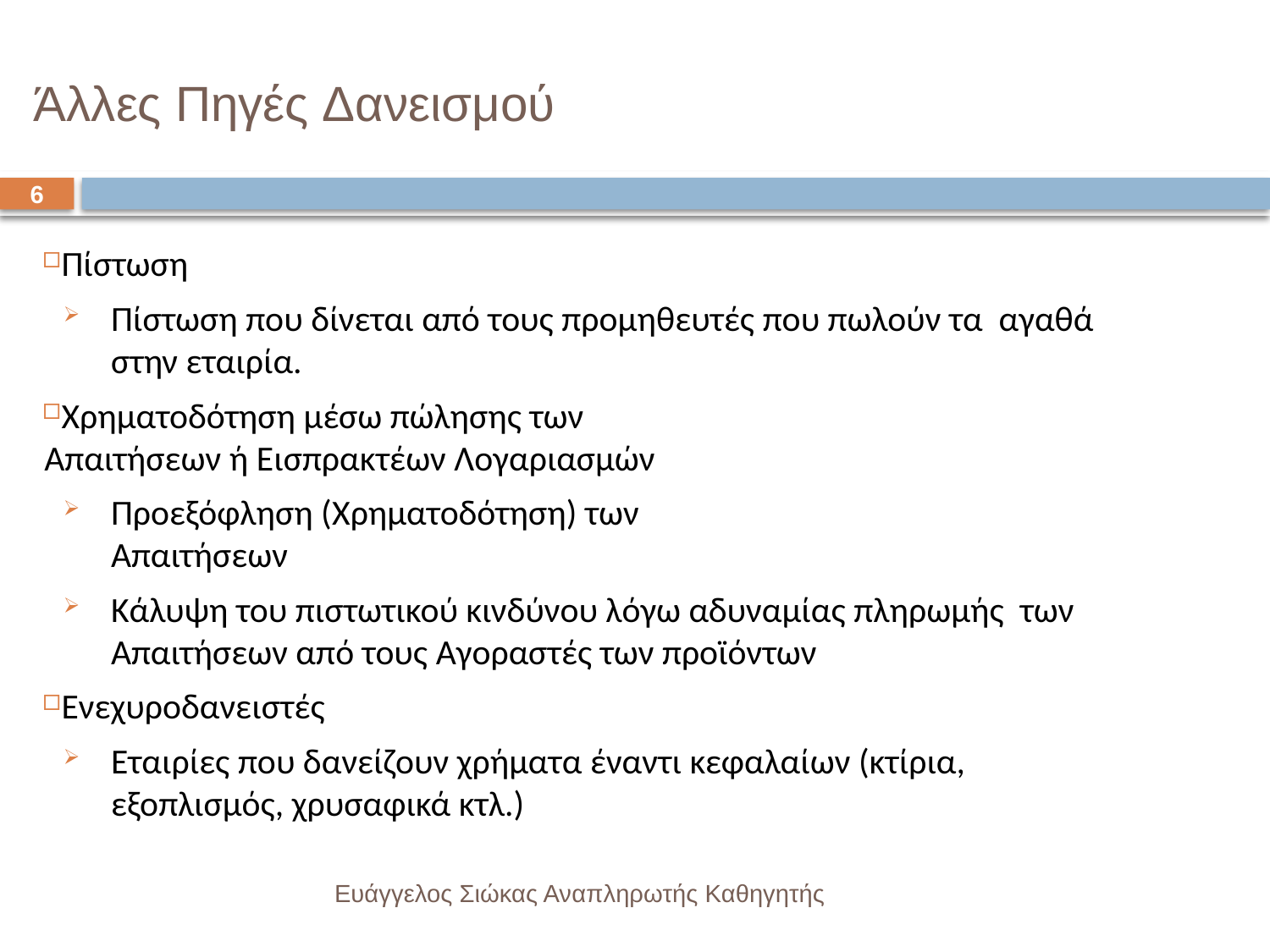

# Άλλες Πηγές Δανεισμού
6
Πίστωση
Πίστωση που δίνεται από τους προμηθευτές που πωλούν τα  αγαθά στην εταιρία.
Χρηματοδότηση μέσω πώλησης των  Απαιτήσεων ή Εισπρακτέων Λογαριασμών
Προεξόφληση (Χρηματοδότηση) των Απαιτήσεων
Κάλυψη του πιστωτικού κινδύνου λόγω αδυναμίας πληρωμής  των Απαιτήσεων από τους Αγοραστές των προϊόντων
Ενεχυροδανειστές
Εταιρίες που δανείζουν χρήματα έναντι κεφαλαίων (κτίρια,  εξοπλισμός, χρυσαφικά κτλ.)
Ευάγγελος Σιώκας Αναπληρωτής Καθηγητής